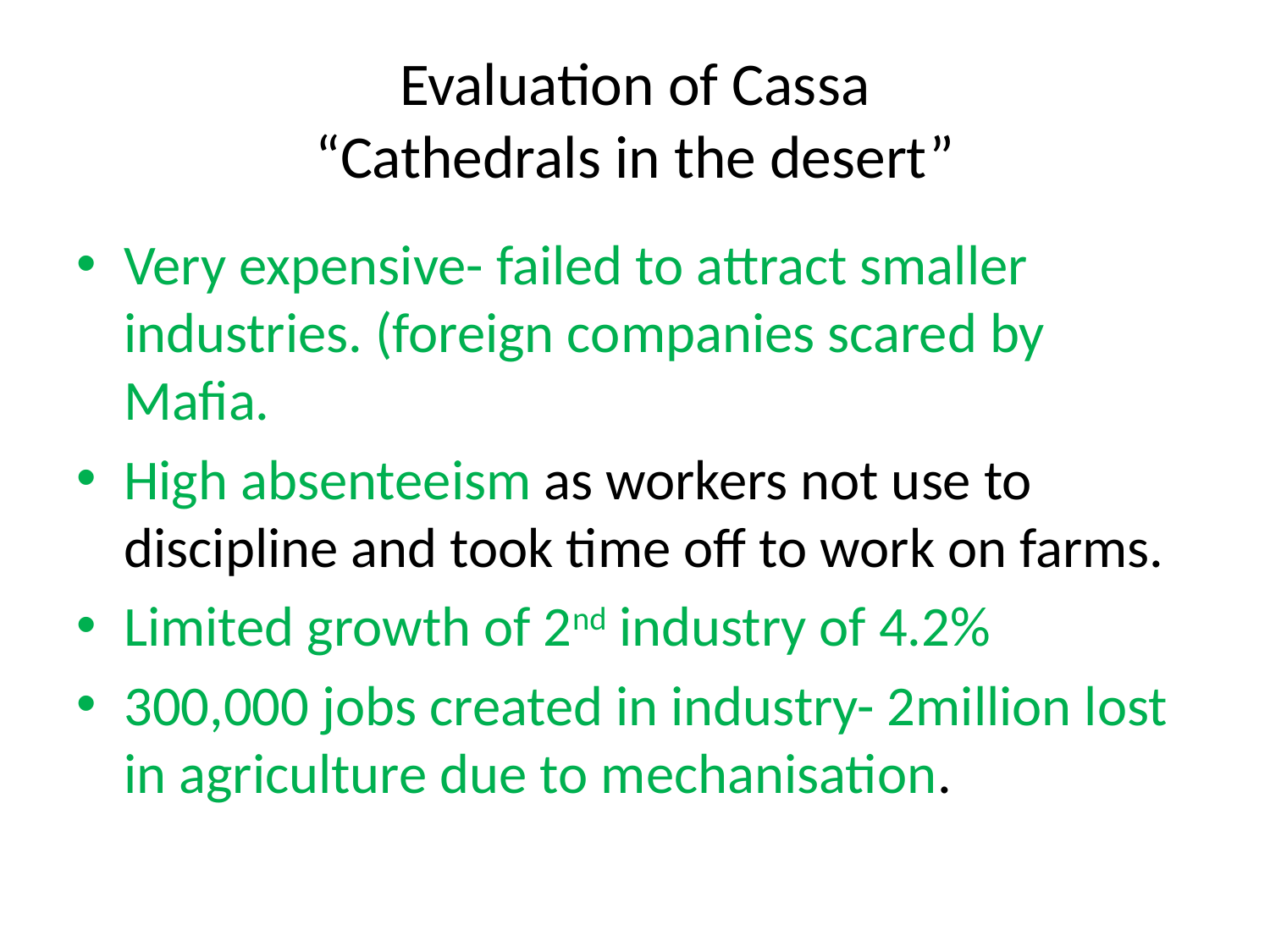

# Evaluation of Cassa “Cathedrals in the desert”
Very expensive- failed to attract smaller industries. (foreign companies scared by Mafia.
High absenteeism as workers not use to discipline and took time off to work on farms.
Limited growth of 2nd industry of 4.2%
300,000 jobs created in industry- 2million lost in agriculture due to mechanisation.